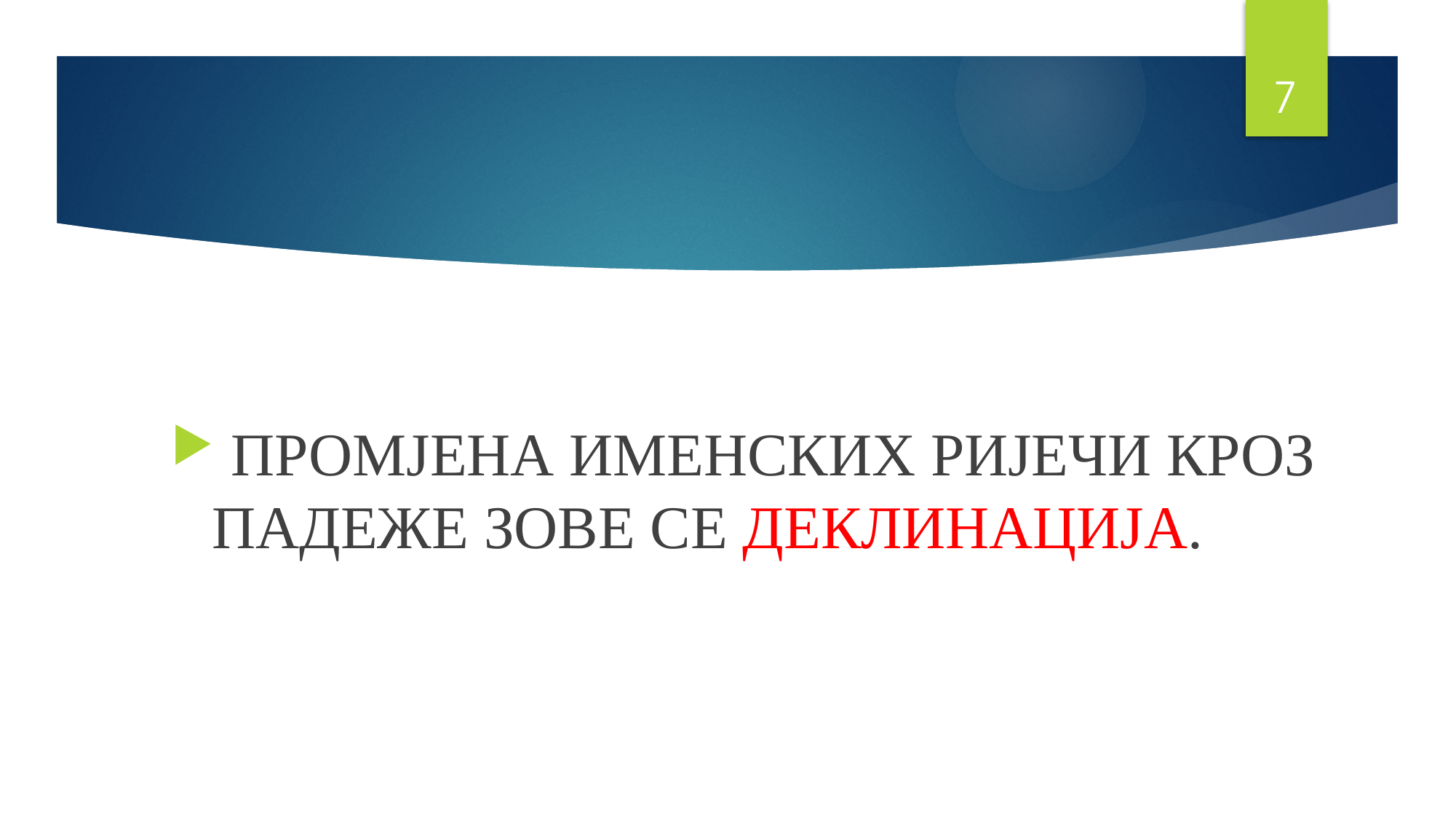

7
 ПРОМЈЕНА ИМЕНСКИХ РИЈЕЧИ КРОЗ ПАДЕЖЕ ЗОВЕ СЕ ДЕКЛИНАЦИЈА.